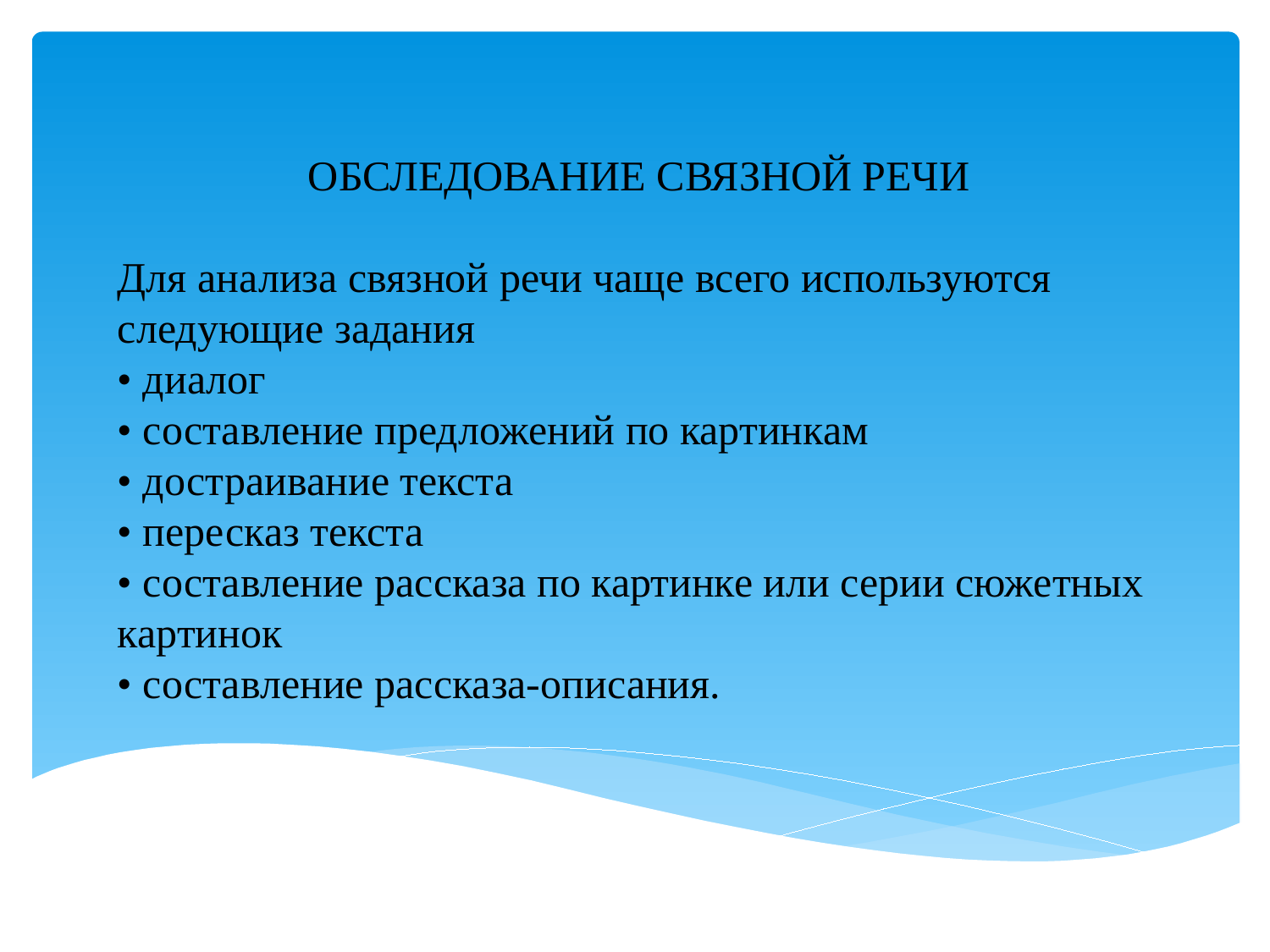

# ОБСЛЕДОВАНИЕ СВЯЗНОЙ РЕЧИ Для анализа связной речи чаще всего используются следующие задания • диалог • составление предложений по картинкам • достраивание текста • пересказ текста • составление рассказа по картинке или серии сюжетных картинок • составление рассказа-описания.